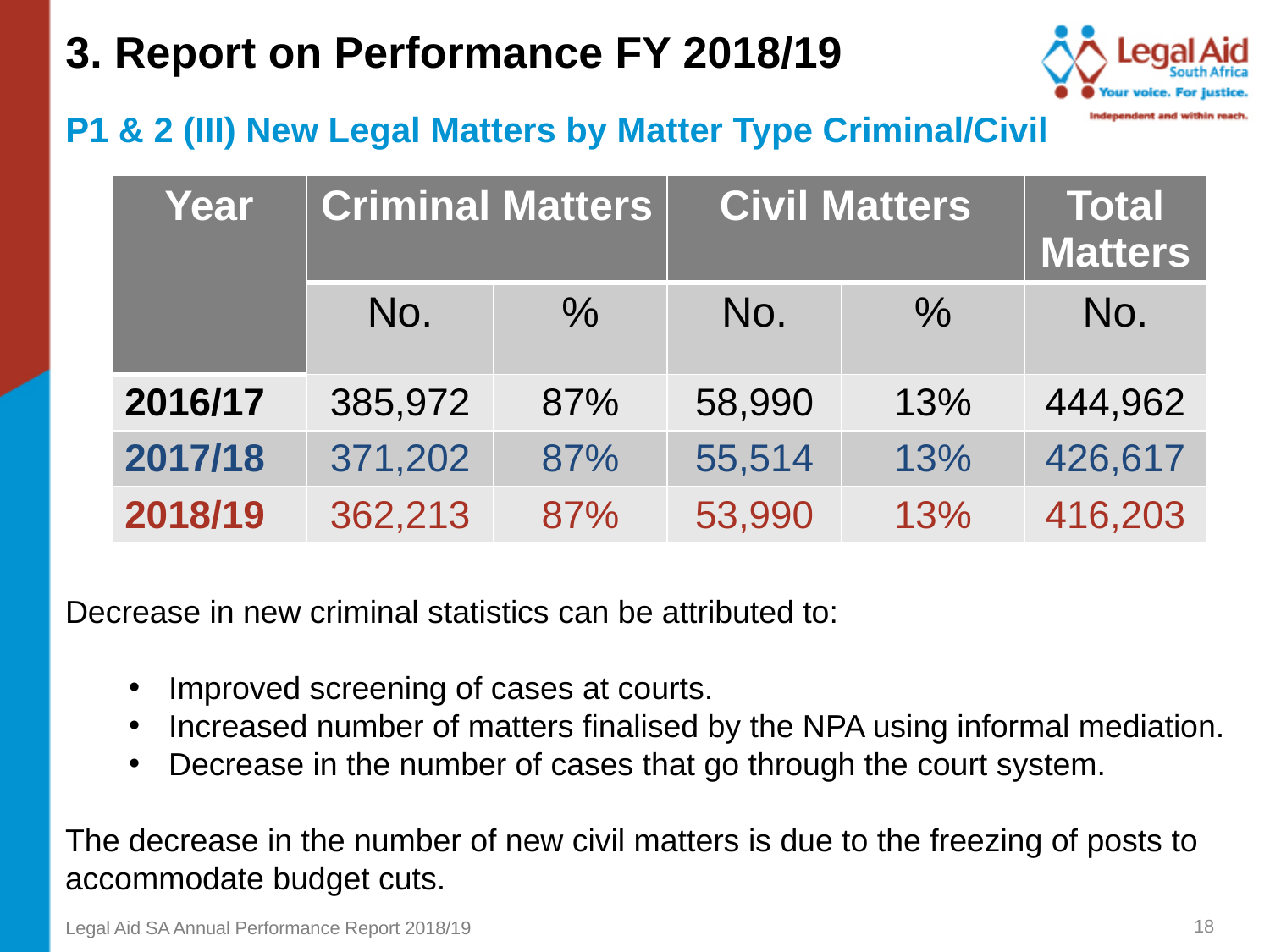

3. Report on Performance FY 2018/19
P1 & 2 (III) New Legal Matters by Matter Type Criminal/Civil

| Year | Criminal Matters |  | Civil Matters |  | Total Matters |
| --- | --- | --- | --- | --- | --- |
|  | No. | % | No. | % | No. |
| 2016/17 | 385,972 | 87% | 58,990 | 13% | 444,962 |
| 2017/18 | 371,202 | 87% | 55,514 | 13% | 426,617 |
| 2018/19 | 362,213 | 87% | 53,990 | 13% | 416,203 |
Decrease in new criminal statistics can be attributed to:

Improved screening of cases at courts.
Increased number of matters finalised by the NPA using informal mediation.
Decrease in the number of cases that go through the court system.

The decrease in the number of new civil matters is due to the freezing of posts to accommodate budget cuts.

18
Legal Aid SA Annual Performance Report 2018/19